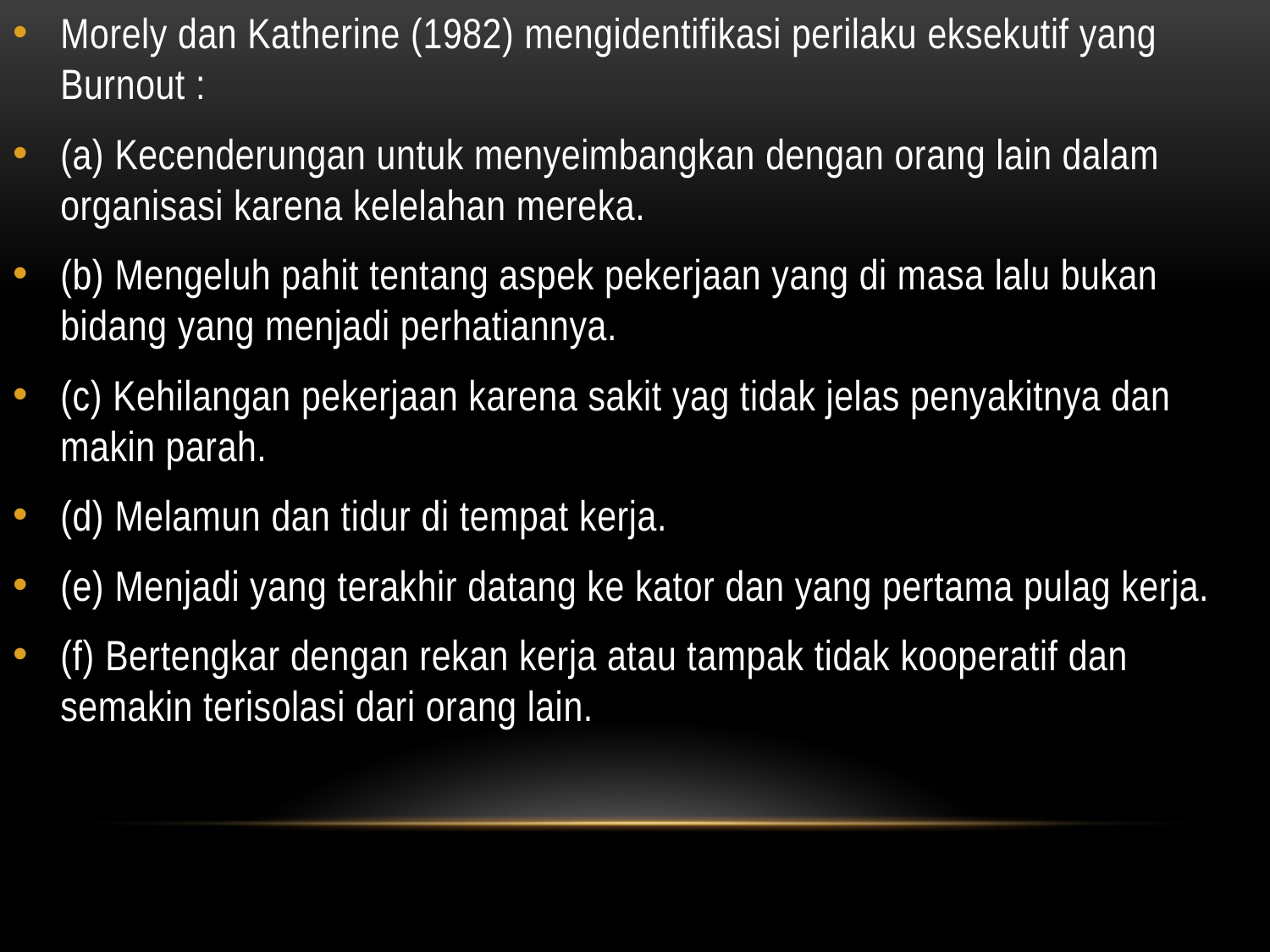

#
Morely dan Katherine (1982) mengidentifikasi perilaku eksekutif yang Burnout :
(a) Kecenderungan untuk menyeimbangkan dengan orang lain dalam organisasi karena kelelahan mereka.
(b) Mengeluh pahit tentang aspek pekerjaan yang di masa lalu bukan bidang yang menjadi perhatiannya.
(c) Kehilangan pekerjaan karena sakit yag tidak jelas penyakitnya dan makin parah.
(d) Melamun dan tidur di tempat kerja.
(e) Menjadi yang terakhir datang ke kator dan yang pertama pulag kerja.
(f) Bertengkar dengan rekan kerja atau tampak tidak kooperatif dan semakin terisolasi dari orang lain.